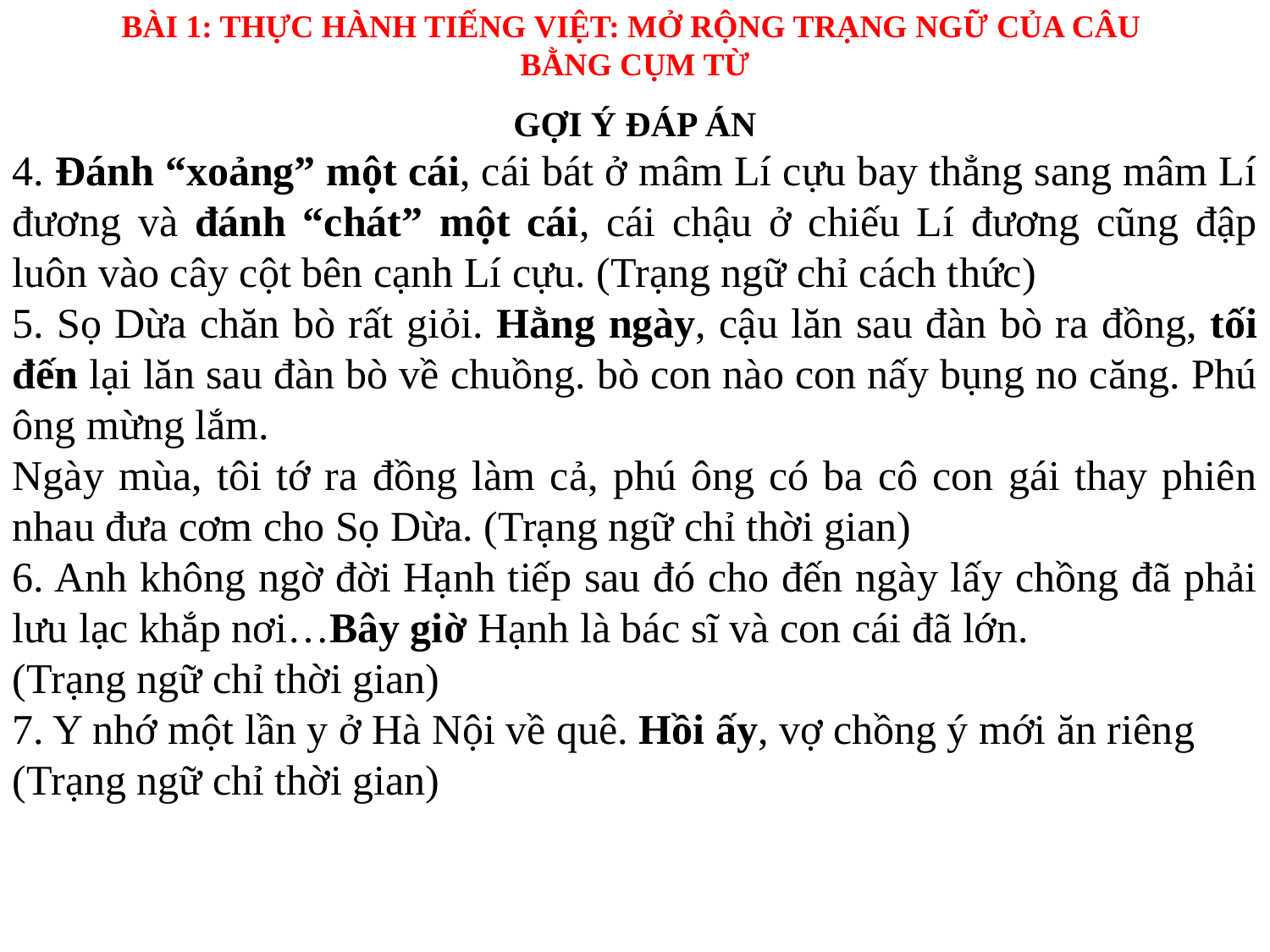

BÀI 1: THỰC HÀNH TIẾNG VIỆT: MỞ RỘNG TRẠNG NGỮ CỦA CÂU
BẰNG CỤM TỪ

GỢI Ý ĐÁP ÁN
4. Đánh “xoảng” một cái, cái bát ở mâm Lí cựu bay thẳng sang mâm Lí đương và đánh “chát” một cái, cái chậu ở chiếu Lí đương cũng đập luôn vào cây cột bên cạnh Lí cựu. (Trạng ngữ chỉ cách thức)
5. Sọ Dừa chăn bò rất giỏi. Hằng ngày, cậu lăn sau đàn bò ra đồng, tối đến lại lăn sau đàn bò về chuồng. bò con nào con nấy bụng no căng. Phú ông mừng lắm.
Ngày mùa, tôi tớ ra đồng làm cả, phú ông có ba cô con gái thay phiên nhau đưa cơm cho Sọ Dừa. (Trạng ngữ chỉ thời gian)
6. Anh không ngờ đời Hạnh tiếp sau đó cho đến ngày lấy chồng đã phải lưu lạc khắp nơi…Bây giờ Hạnh là bác sĩ và con cái đã lớn.
(Trạng ngữ chỉ thời gian)
7. Y nhớ một lần y ở Hà Nội về quê. Hồi ấy, vợ chồng ý mới ăn riêng
(Trạng ngữ chỉ thời gian)